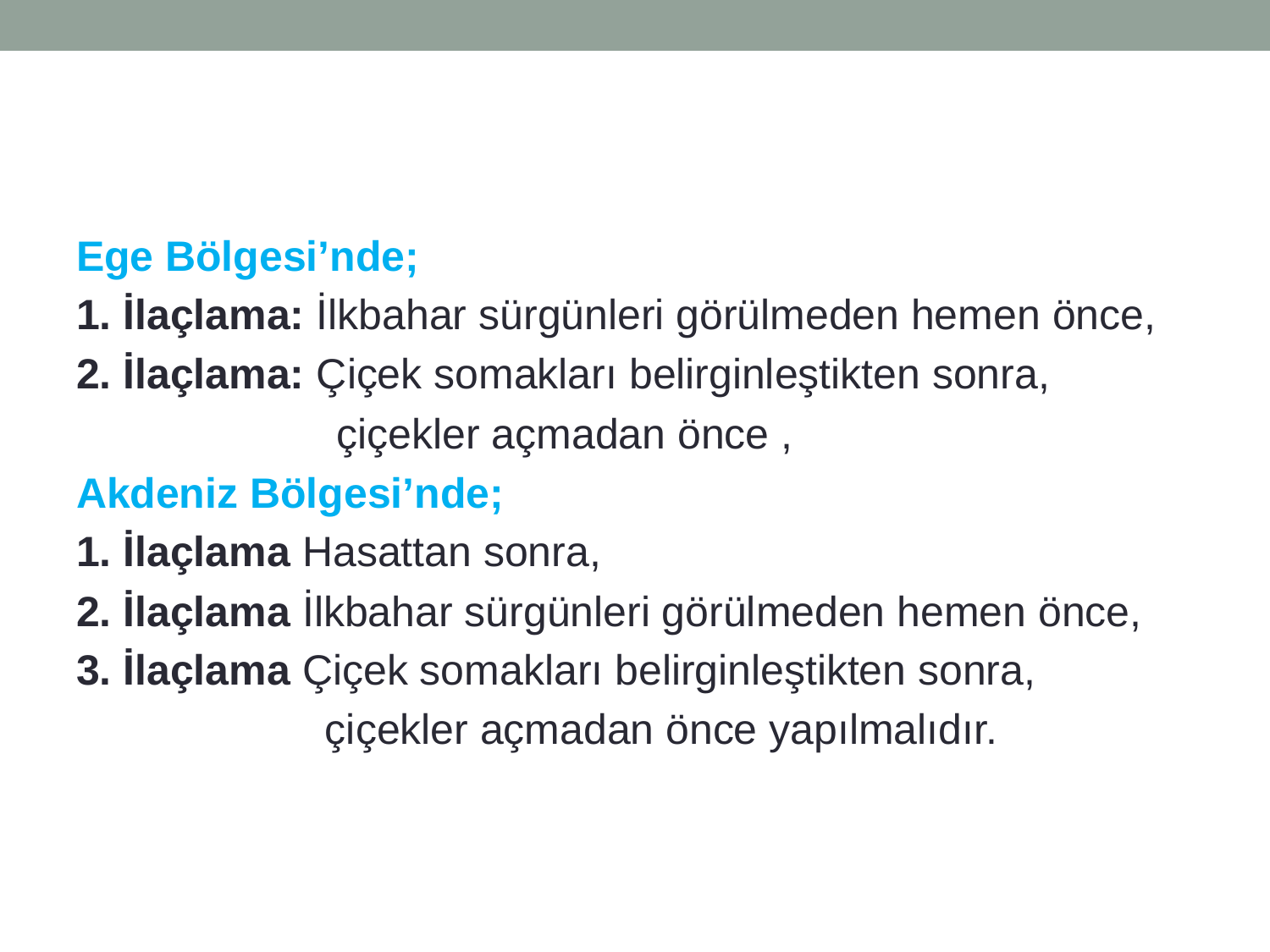

Ege Bölgesi’nde;
1. İlaçlama: İlkbahar sürgünleri görülmeden hemen önce,
2. İlaçlama: Çiçek somakları belirginleştikten sonra,
                      çiçekler açmadan önce ,
Akdeniz Bölgesi’nde;
1. İlaçlama Hasattan sonra,
2. İlaçlama İlkbahar sürgünleri görülmeden hemen önce,
3. İlaçlama Çiçek somakları belirginleştikten sonra,
                     çiçekler açmadan önce yapılmalıdır.